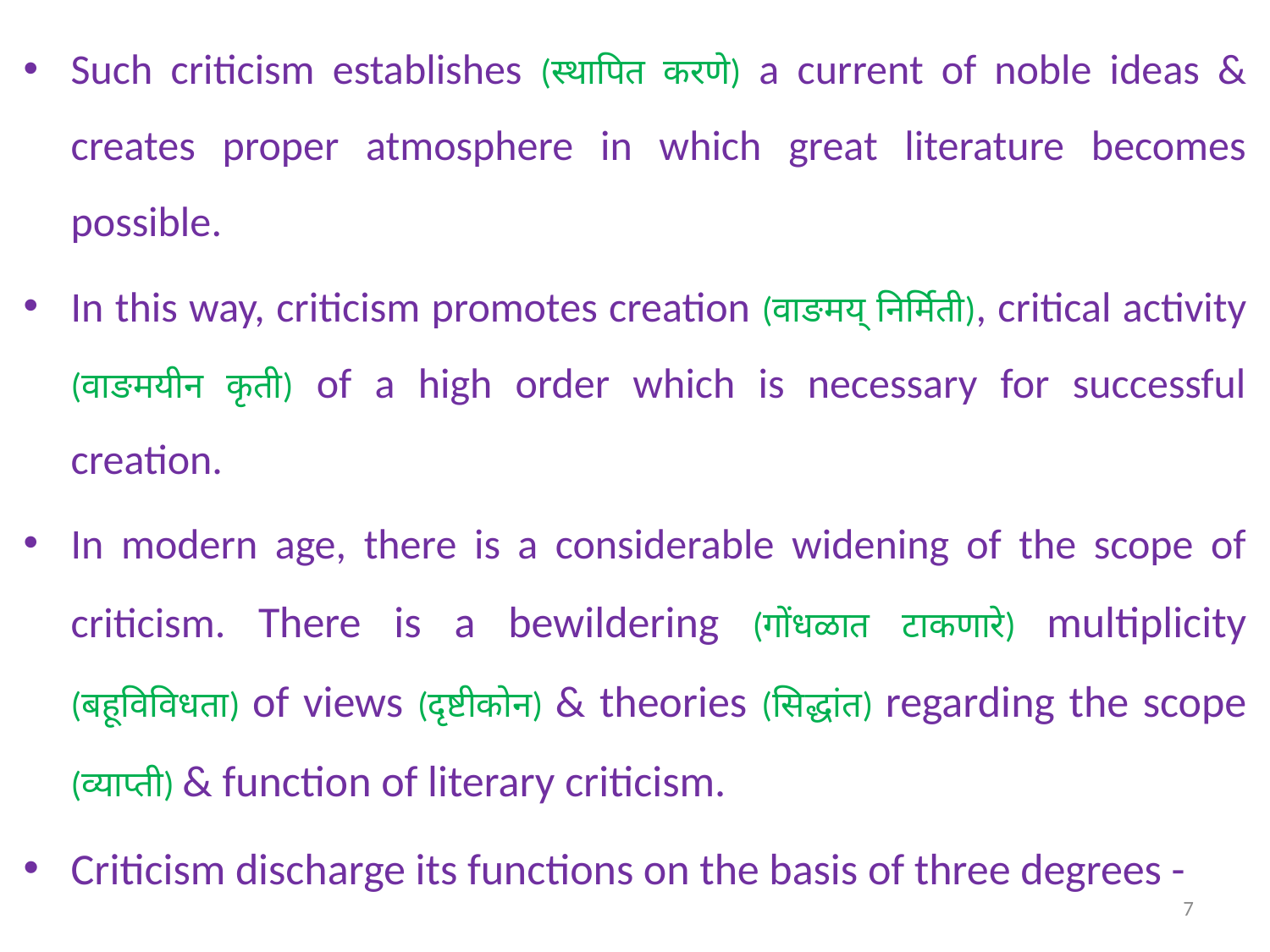

Such criticism establishes (स्थापित करणे) a current of noble ideas & creates proper atmosphere in which great literature becomes possible.
In this way, criticism promotes creation (वाङमय् निर्मिती), critical activity (वाङमयीन कृती) of a high order which is necessary for successful creation.
In modern age, there is a considerable widening of the scope of criticism. There is a bewildering (गोंधळात टाकणारे) multiplicity (बहूविविधता) of views (दृष्टीकोन) & theories (सिद्धांत) regarding the scope (व्याप्ती) & function of literary criticism.
Criticism discharge its functions on the basis of three degrees -

7